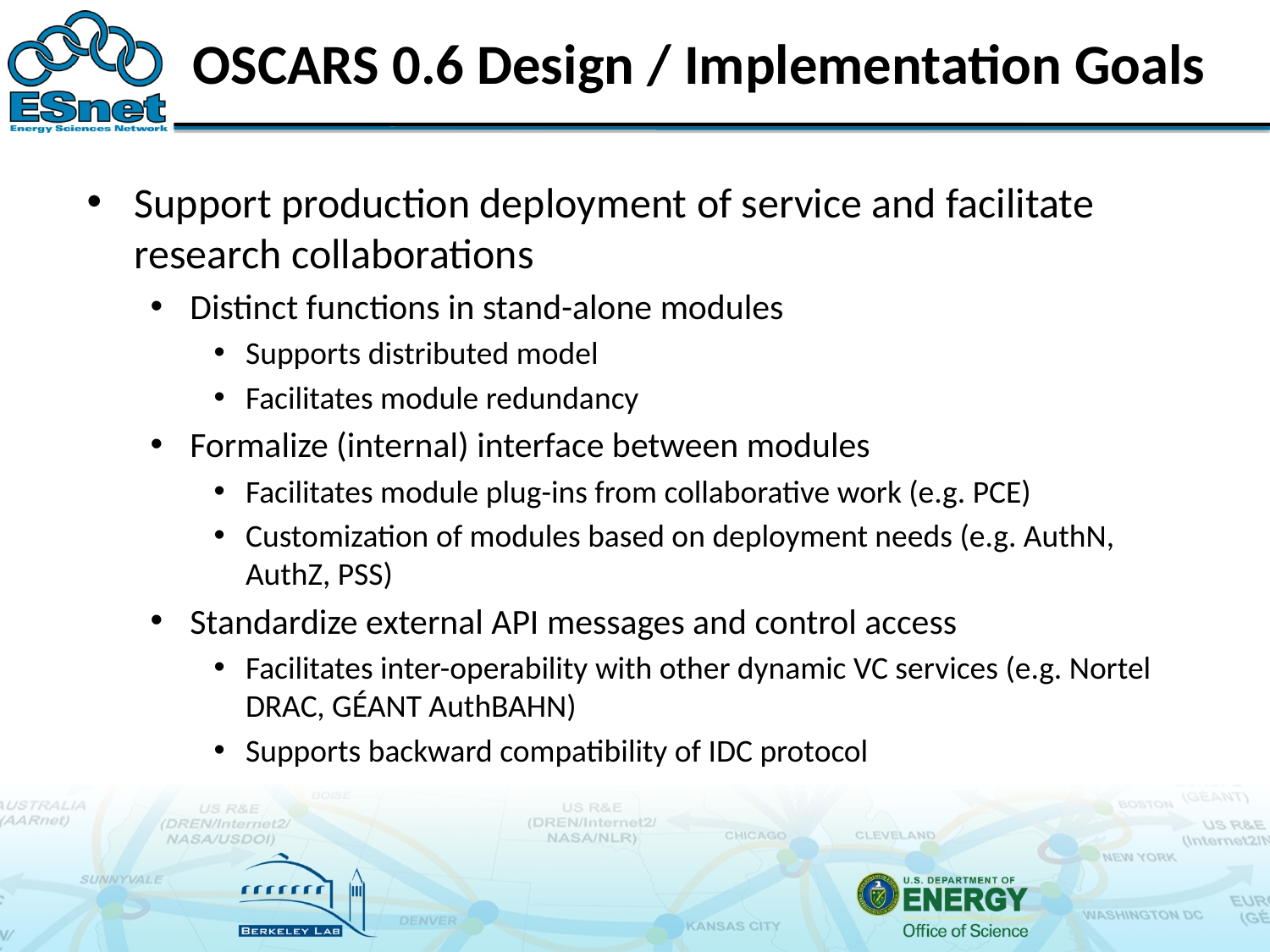

# OSCARS 0.6 Design / Implementation Goals
Support production deployment of service and facilitate research collaborations
Distinct functions in stand-alone modules
Supports distributed model
Facilitates module redundancy
Formalize (internal) interface between modules
Facilitates module plug-ins from collaborative work (e.g. PCE)
Customization of modules based on deployment needs (e.g. AuthN, AuthZ, PSS)
Standardize external API messages and control access
Facilitates inter-operability with other dynamic VC services (e.g. Nortel DRAC, GÉANT AuthBAHN)
Supports backward compatibility of IDC protocol